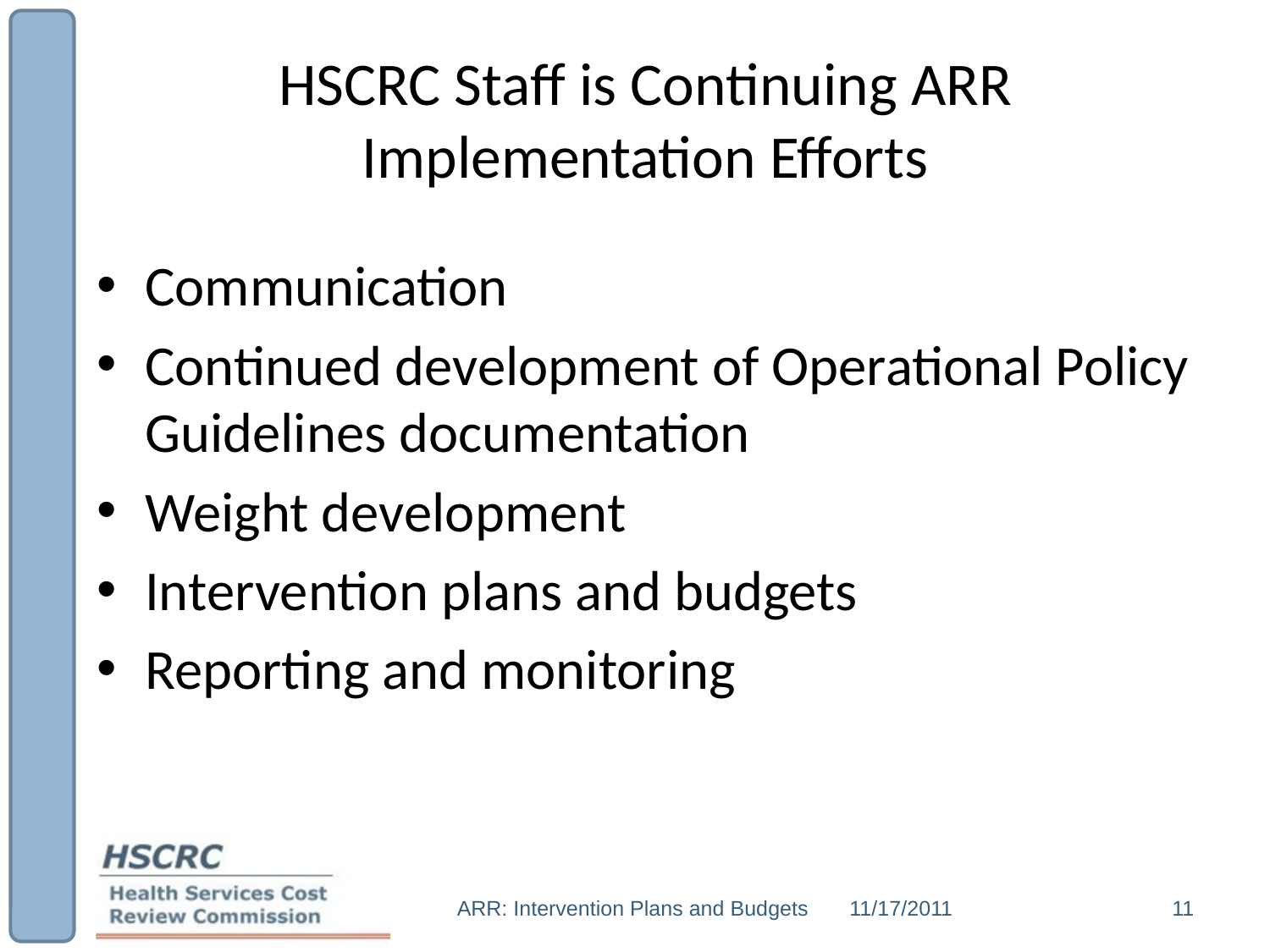

# HSCRC Staff is Continuing ARR Implementation Efforts
Communication
Continued development of Operational Policy Guidelines documentation
Weight development
Intervention plans and budgets
Reporting and monitoring